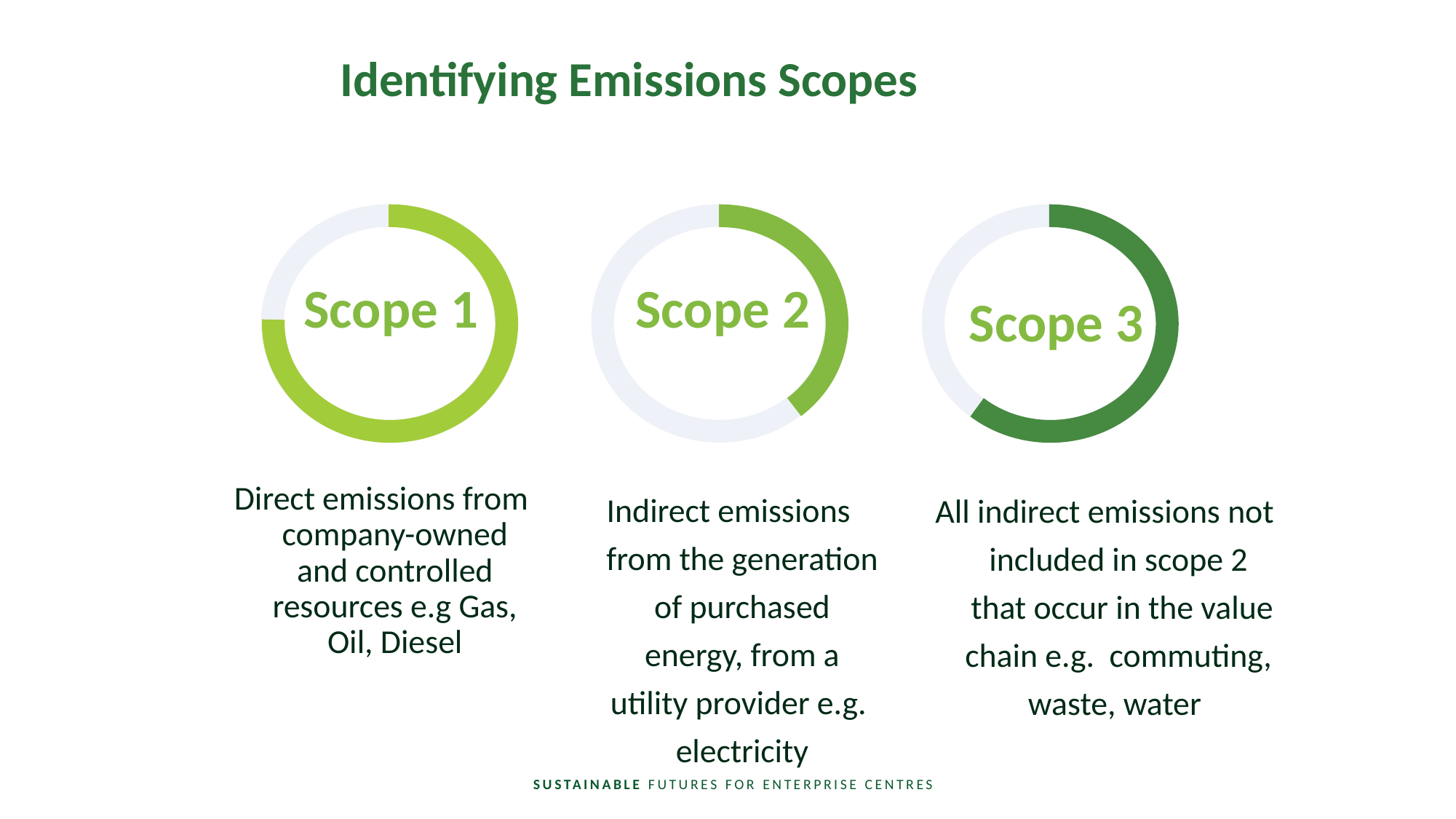

Identifying Emissions Scopes

Scope 1
Scope 2
Scope 3
Direct emissions from company-owned and controlled resources e.g Gas, Oil, Diesel
Indirect emissions from the generation of purchased energy, from a utility provider e.g.  electricity
All indirect emissions not included in scope 2  that occur in the value chain e.g.  commuting, waste, water